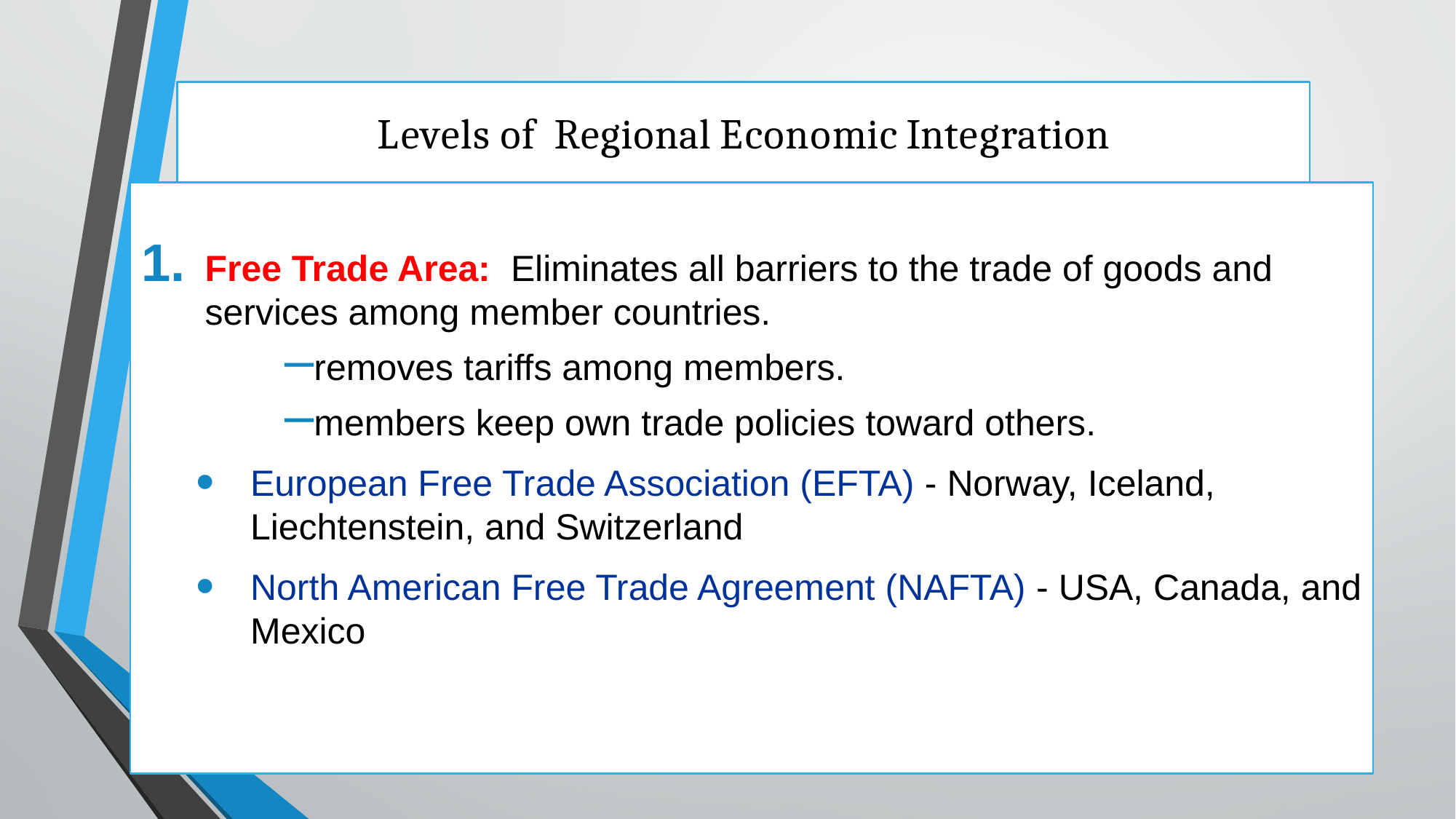

# Levels of  Regional Economic Integration
Free Trade Area:  Eliminates all barriers to the trade of goods and services among member countries.
removes tariffs among members.
members keep own trade policies toward others.
European Free Trade Association (EFTA) - Norway, Iceland, Liechtenstein, and Switzerland
North American Free Trade Agreement (NAFTA) - USA, Canada, and Mexico